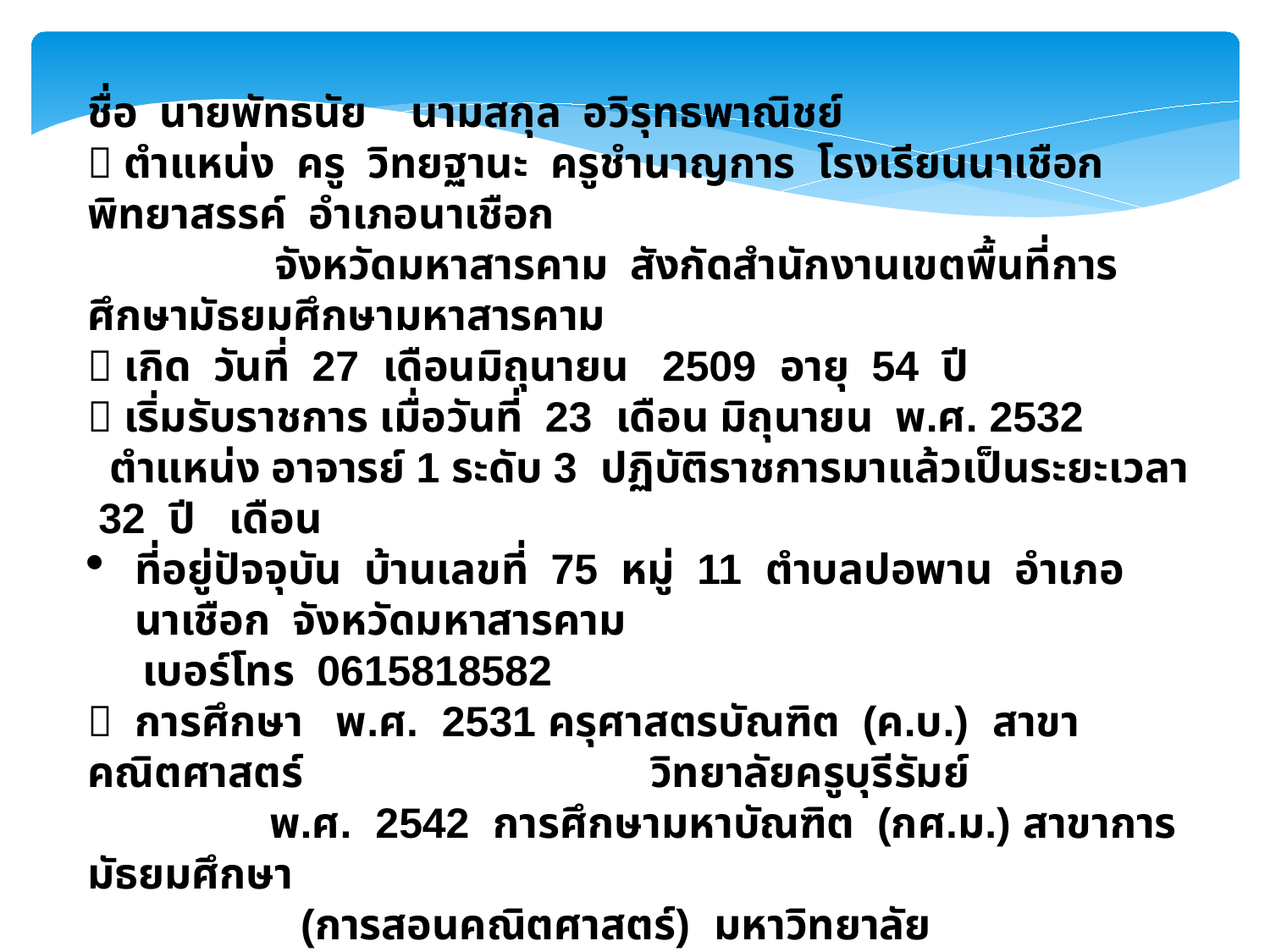

ชื่อ  นายพัทธนัย    นามสกุล  อวิรุทธพาณิชย์
• ตำแหน่ง  ครู  วิทยฐานะ  ครูชำนาญการ  โรงเรียนนาเชือกพิทยาสรรค์  อำเภอนาเชือก
                 จังหวัดมหาสารคาม  สังกัดสำนักงานเขตพื้นที่การศึกษามัธยมศึกษามหาสารคาม
• เกิด  วันที่  27  เดือนมิถุนายน   2509  อายุ  54  ปี
• เริ่มรับราชการ เมื่อวันที่  23  เดือน มิถุนายน  พ.ศ. 2532
  ตำแหน่ง อาจารย์ 1 ระดับ 3  ปฏิบัติราชการมาแล้วเป็นระยะเวลา  32  ปี   เดือน
ที่อยู่ปัจจุบัน  บ้านเลขที่  75  หมู่  11  ตำบลปอพาน  อำเภอนาเชือก  จังหวัดมหาสารคาม
     เบอร์โทร  0615818582
•  การศึกษา   พ.ศ.  2531 ครุศาสตรบัณฑิต  (ค.บ.)  สาขาคณิตศาสตร์			     วิทยาลัยครูบุรีรัมย์
	     พ.ศ.  2542  การศึกษามหาบัณฑิต  (กศ.ม.) สาขาการมัธยมศึกษา
                  (การสอนคณิตศาสตร์)  มหาวิทยาลัยศรีนครินทรวิโรฒ ประสานมิตร